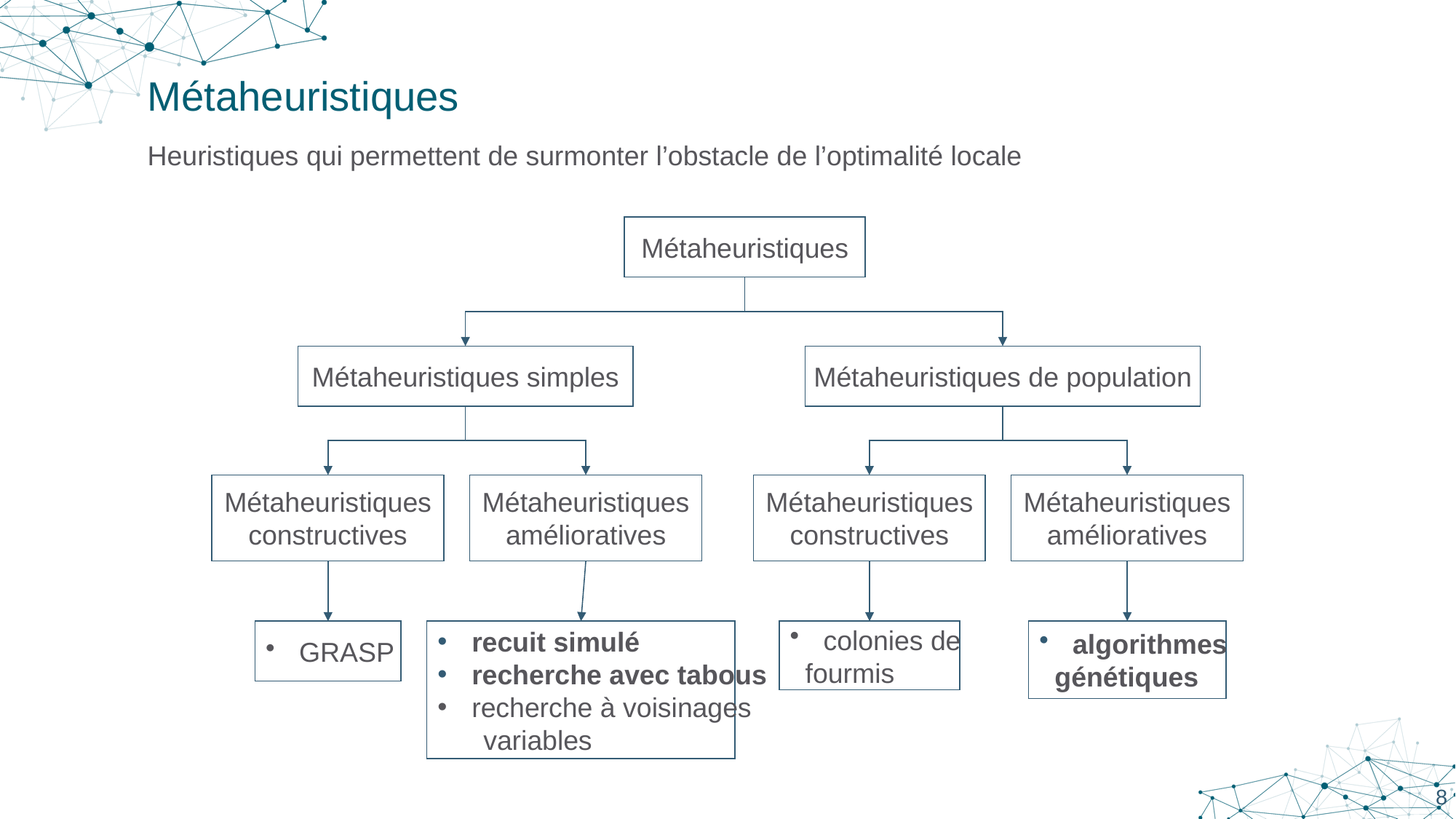

# Métaheuristiques
Heuristiques qui permettent de surmonter l’obstacle de l’optimalité locale

Métaheuristiques
Métaheuristiques simples
Métaheuristiques de population
Métaheuristiques
constructives
Métaheuristiques
amélioratives
Métaheuristiques
constructives
Métaheuristiques
amélioratives
 GRASP
recuit simulé
recherche avec tabous
recherche à voisinages
      variables
 algorithmes
  génétiques
 colonies de
  fourmis

8